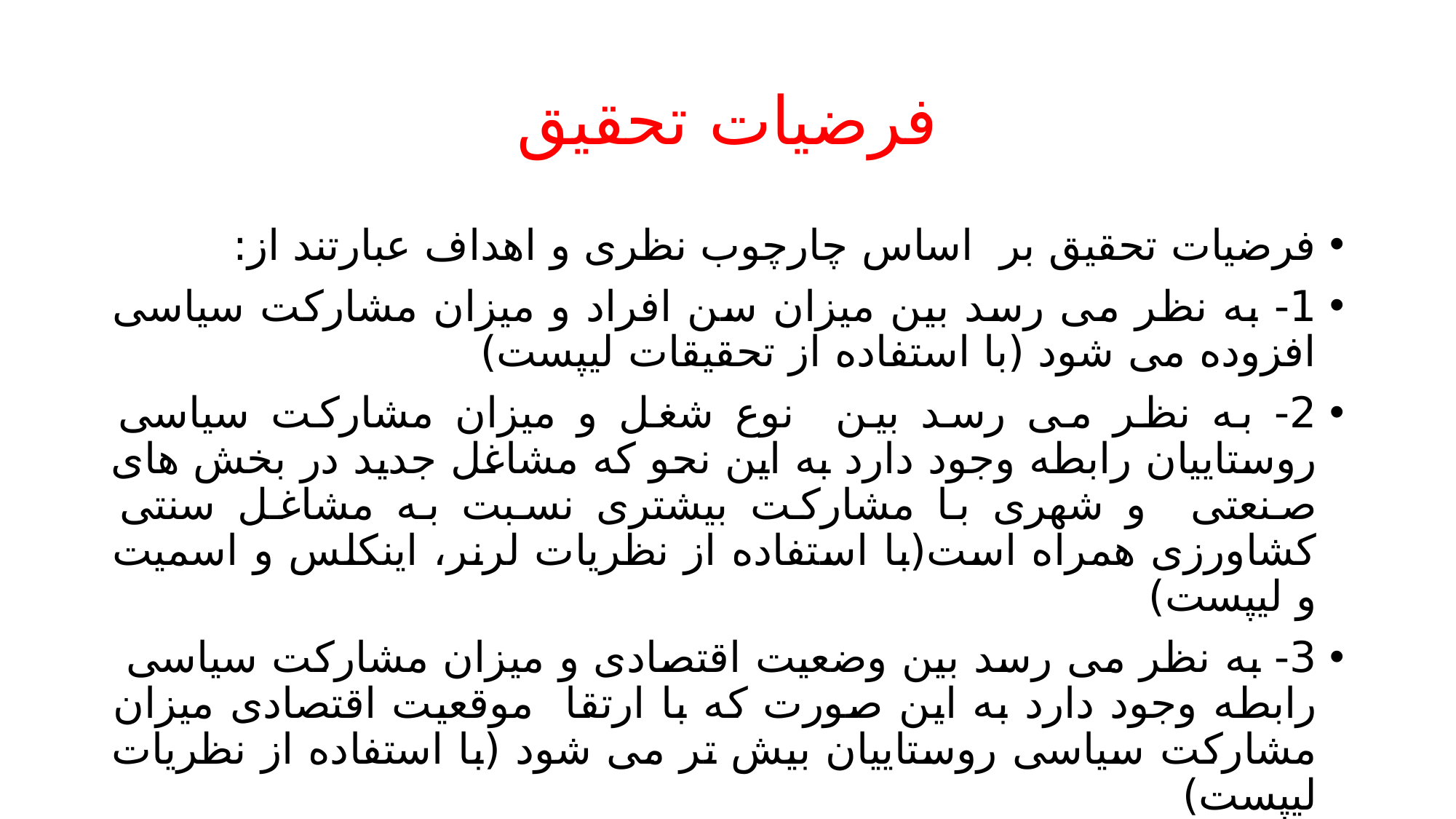

# فرضیات تحقیق
فرضیات تحقیق بر  اساس چارچوب نظری و اهداف عبارتند از:
1- به نظر می رسد بین میزان سن افراد و میزان مشارکت سیاسی افزوده می شود (با استفاده از تحقیقات لیپست)
2- به نظر می رسد بین  نوع شغل و میزان مشارکت سیاسی روستاییان رابطه وجود دارد به این نحو که مشاغل جدید در بخش های صنعتی  و شهری با مشارکت بیشتری نسبت به مشاغل سنتی کشاورزی همراه است(با استفاده از نظریات لرنر، اینکلس و اسمیت و لیپست)
3- به نظر می رسد بین وضعیت اقتصادی و میزان مشارکت سیاسی  رابطه وجود دارد به این صورت که با ارتقا  موقعیت اقتصادی میزان مشارکت سیاسی روستاییان بیش تر می شود (با استفاده از نظریات لیپست)